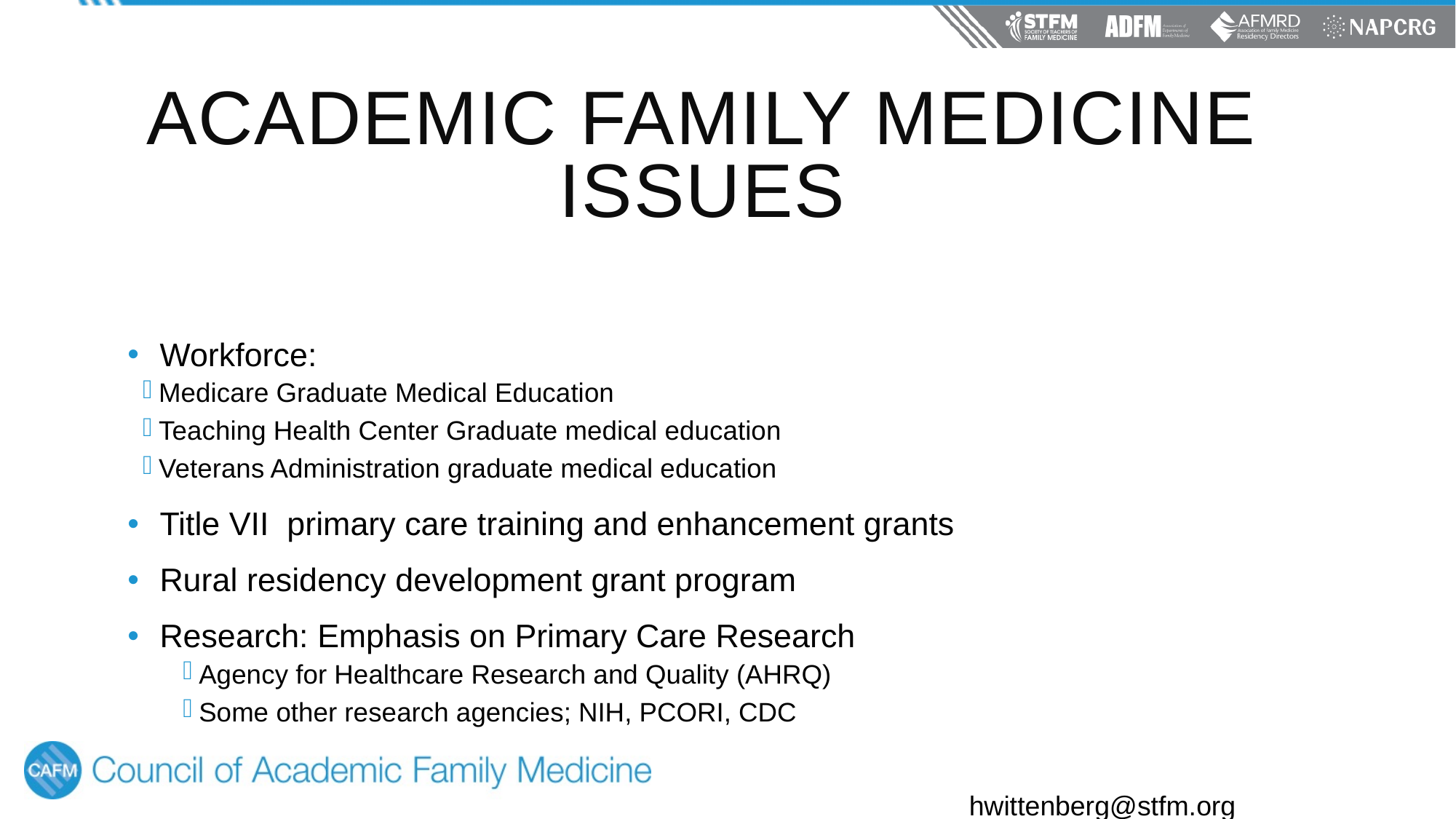

# Academic Family Medicine Issues

Workforce:
Medicare Graduate Medical Education
Teaching Health Center Graduate medical education
Veterans Administration graduate medical education
Title VII  primary care training and enhancement grants
Rural residency development grant program
Research: Emphasis on Primary Care Research
Agency for Healthcare Research and Quality (AHRQ)
Some other research agencies; NIH, PCORI, CDC
hwittenberg@stfm.org